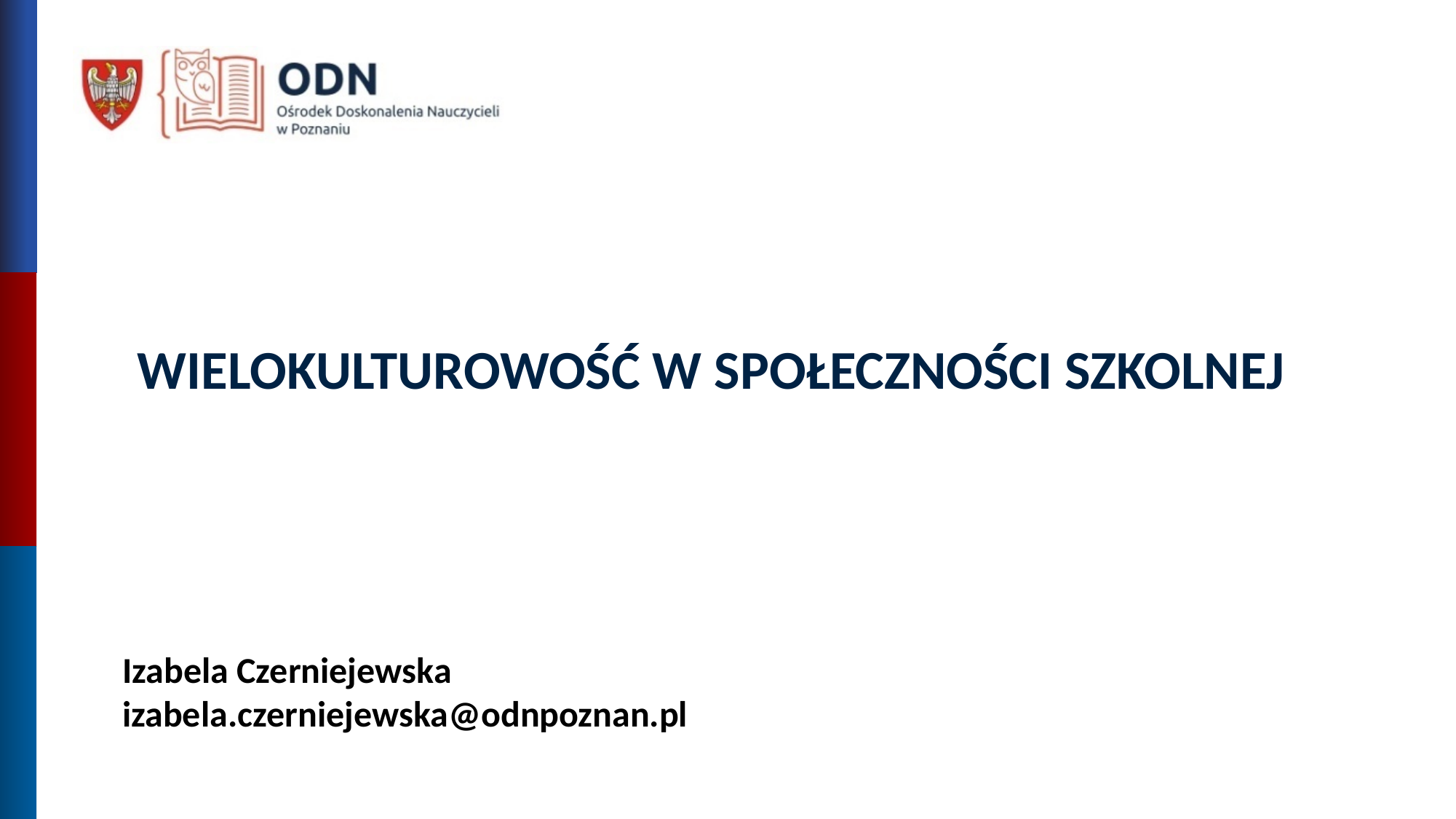

# Wielokulturowość w społeczności szkolnej

Izabela Czerniejewska
izabela.czerniejewska@odnpoznan.pl